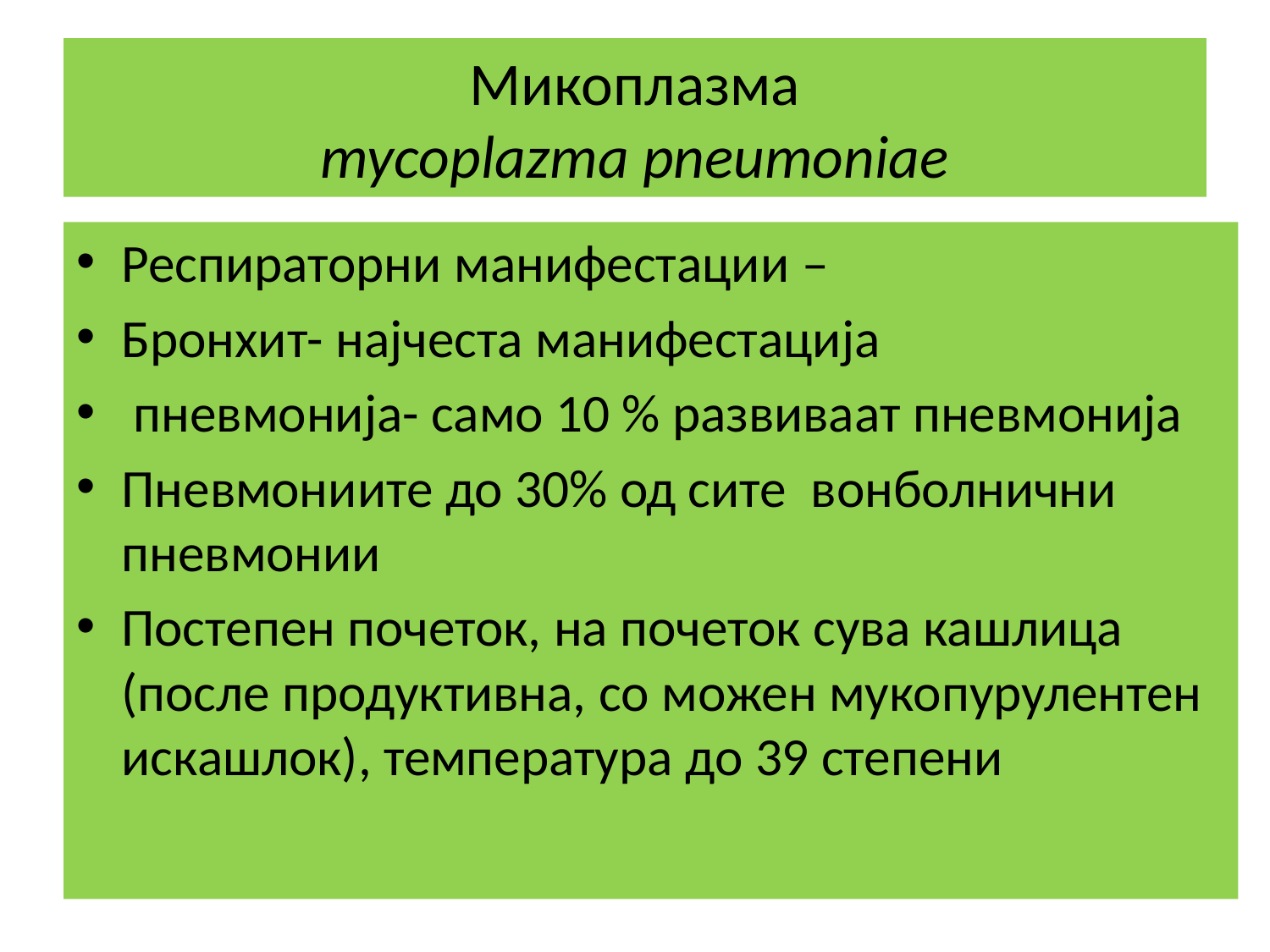

# Микоплазма mycoplazma pneumoniae
Респираторни манифестации –
Бронхит- најчеста манифестација
 пневмонија- само 10 % развиваат пневмонија
Пневмониите до 30% од сите  вонболнични пневмонии
Постепен почеток, на почеток сува кашлица (после продуктивна, со можен мукопурулентен искашлок), температура до 39 степени